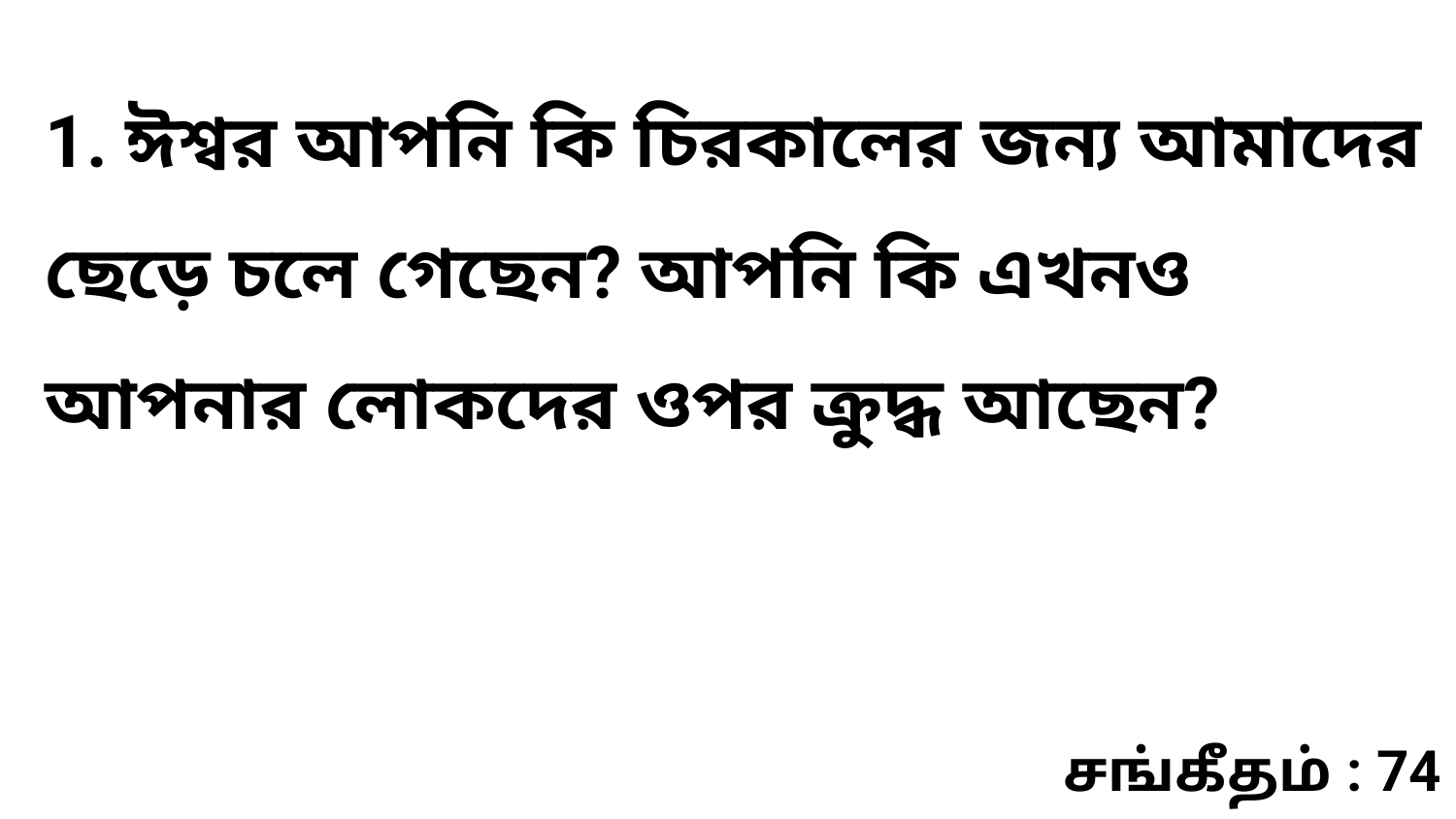

1. ঈশ্বর আপনি কি চিরকালের জন্য আমাদের ছেড়ে চলে গেছেন? আপনি কি এখনও আপনার লোকদের ওপর ক্রুদ্ধ আছেন?
சங்கீதம் : 74